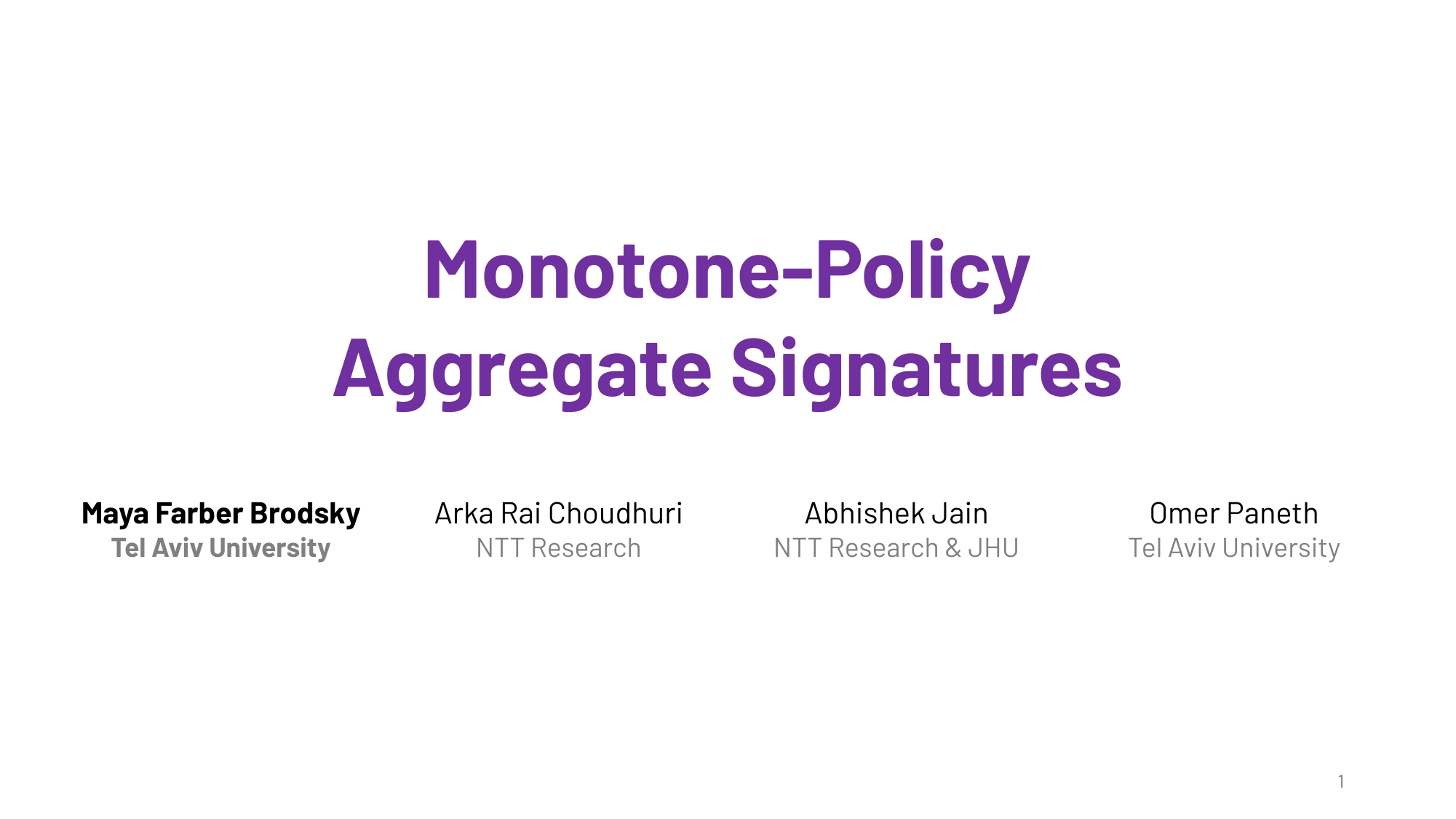

Monotone-Policy Aggregate Signatures
Arka Rai Choudhuri
NTT Research
Omer Paneth
Tel Aviv University
Maya Farber Brodsky
Tel Aviv University
Abhishek Jain
NTT Research & JHU
1